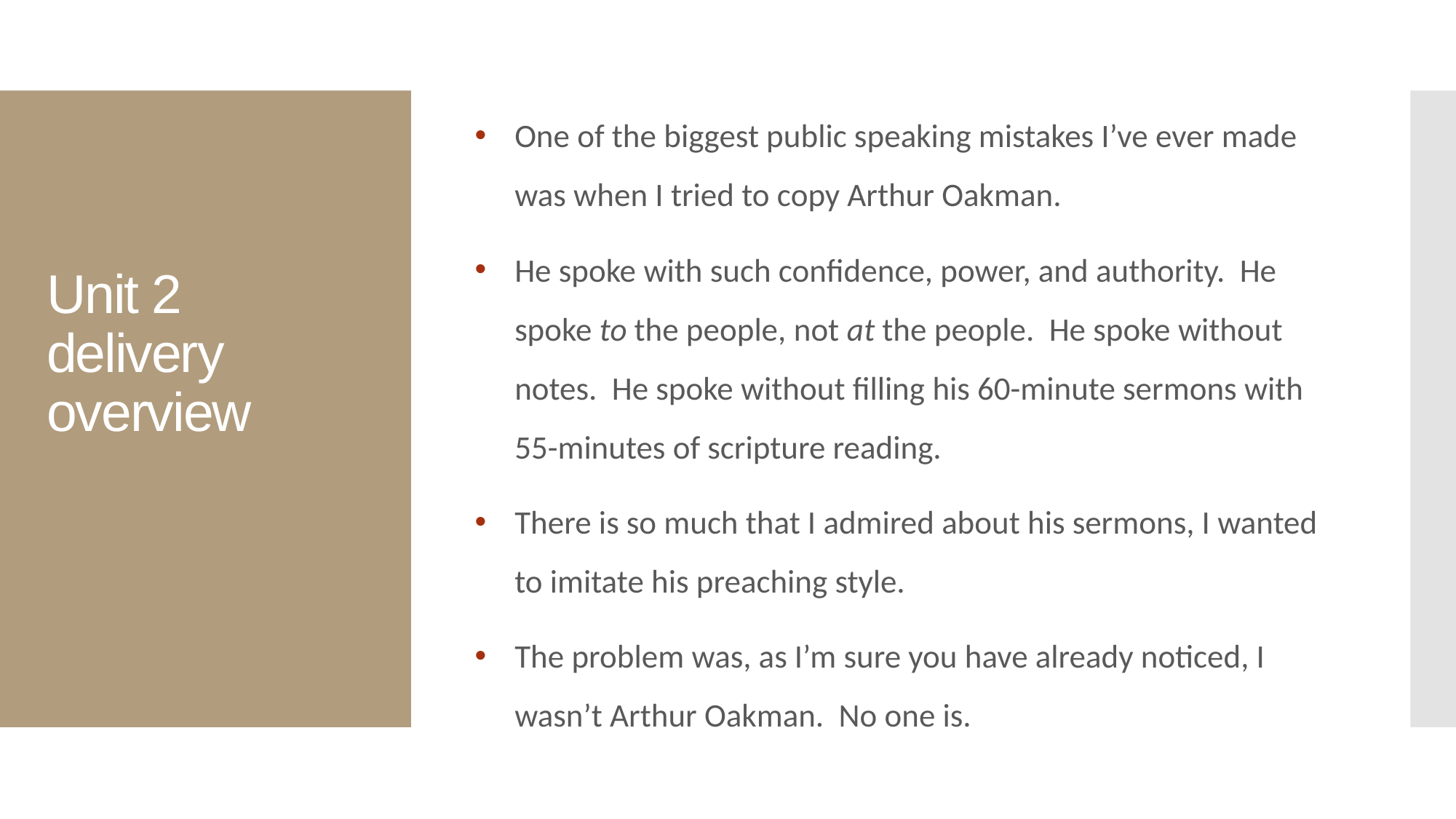

One of the biggest public speaking mistakes I’ve ever made was when I tried to copy Arthur Oakman.
He spoke with such confidence, power, and authority.  He spoke to the people, not at the people.  He spoke without notes.  He spoke without filling his 60-minute sermons with 55-minutes of scripture reading.
There is so much that I admired about his sermons, I wanted to imitate his preaching style.
The problem was, as I’m sure you have already noticed, I wasn’t Arthur Oakman.  No one is.

Unit 2
delivery
overview